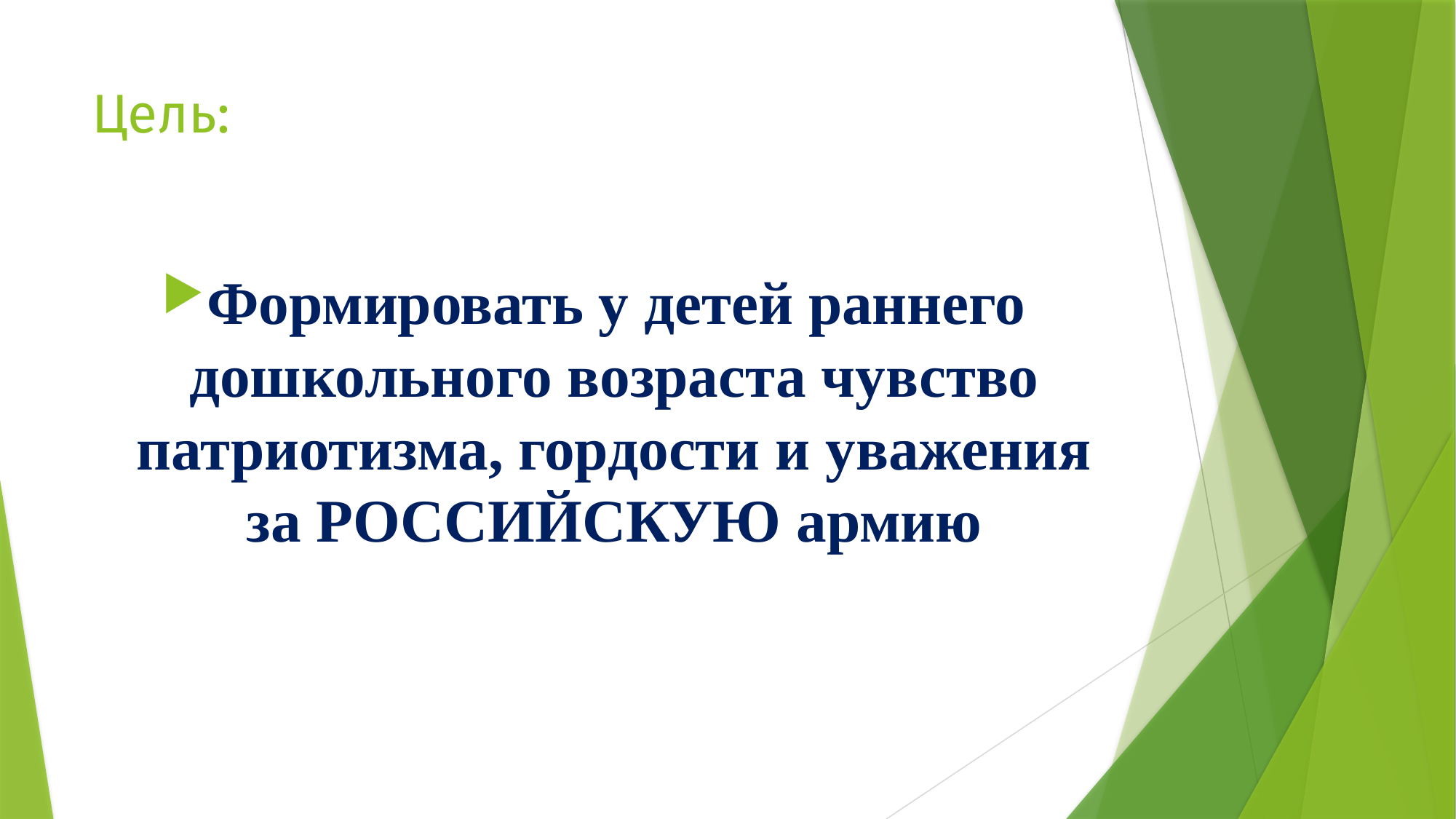

# Цель:
Формировать у детей раннего дошкольного возраста чувство патриотизма, гордости и уважения за РОССИЙСКУЮ армию